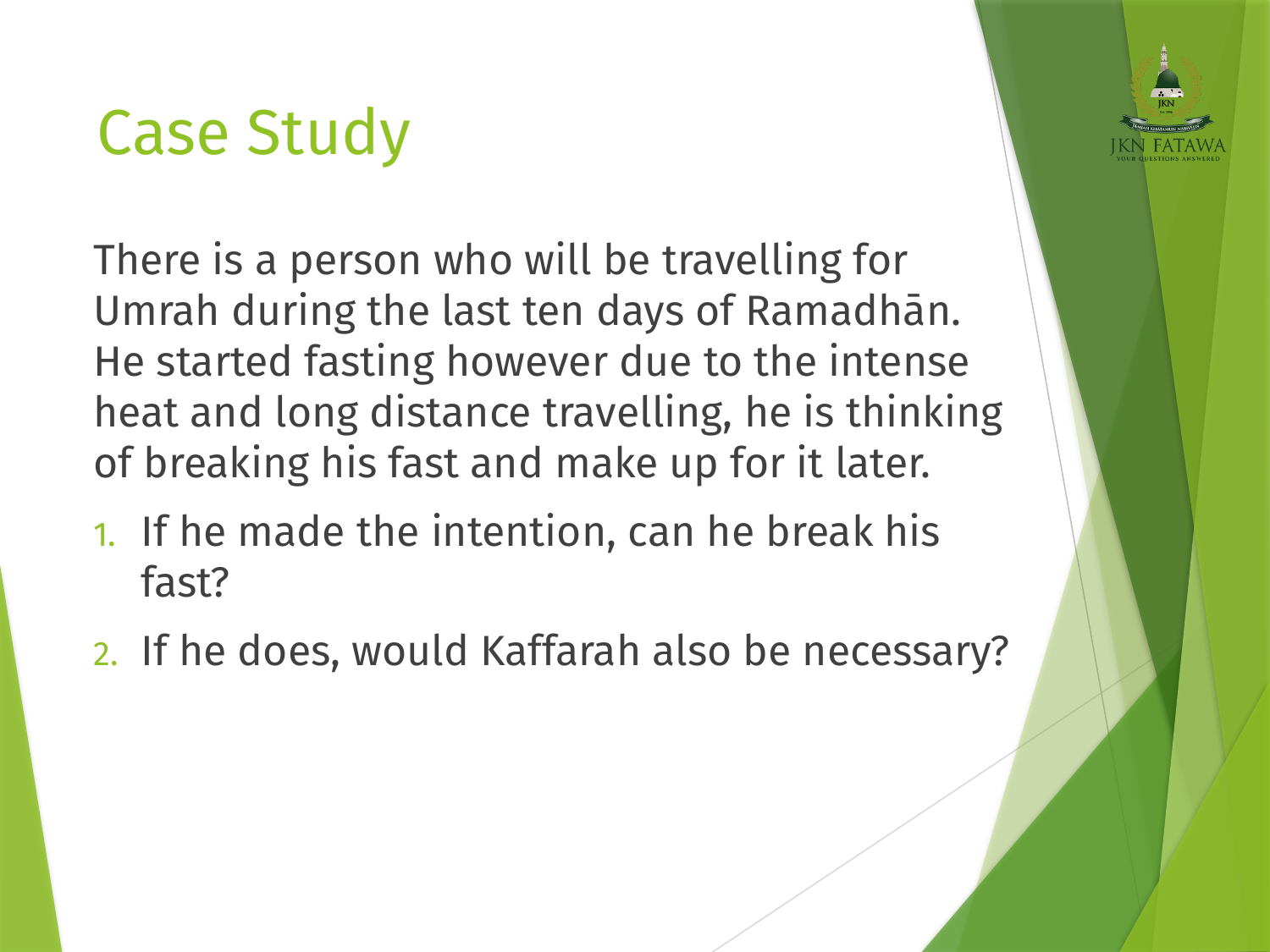

# Case Study
There is a person who will be travelling for Umrah during the last ten days of Ramadhān. He started fasting however due to the intense heat and long distance travelling, he is thinking of breaking his fast and make up for it later.
If he made the intention, can he break his fast?
If he does, would Kaffarah also be necessary?